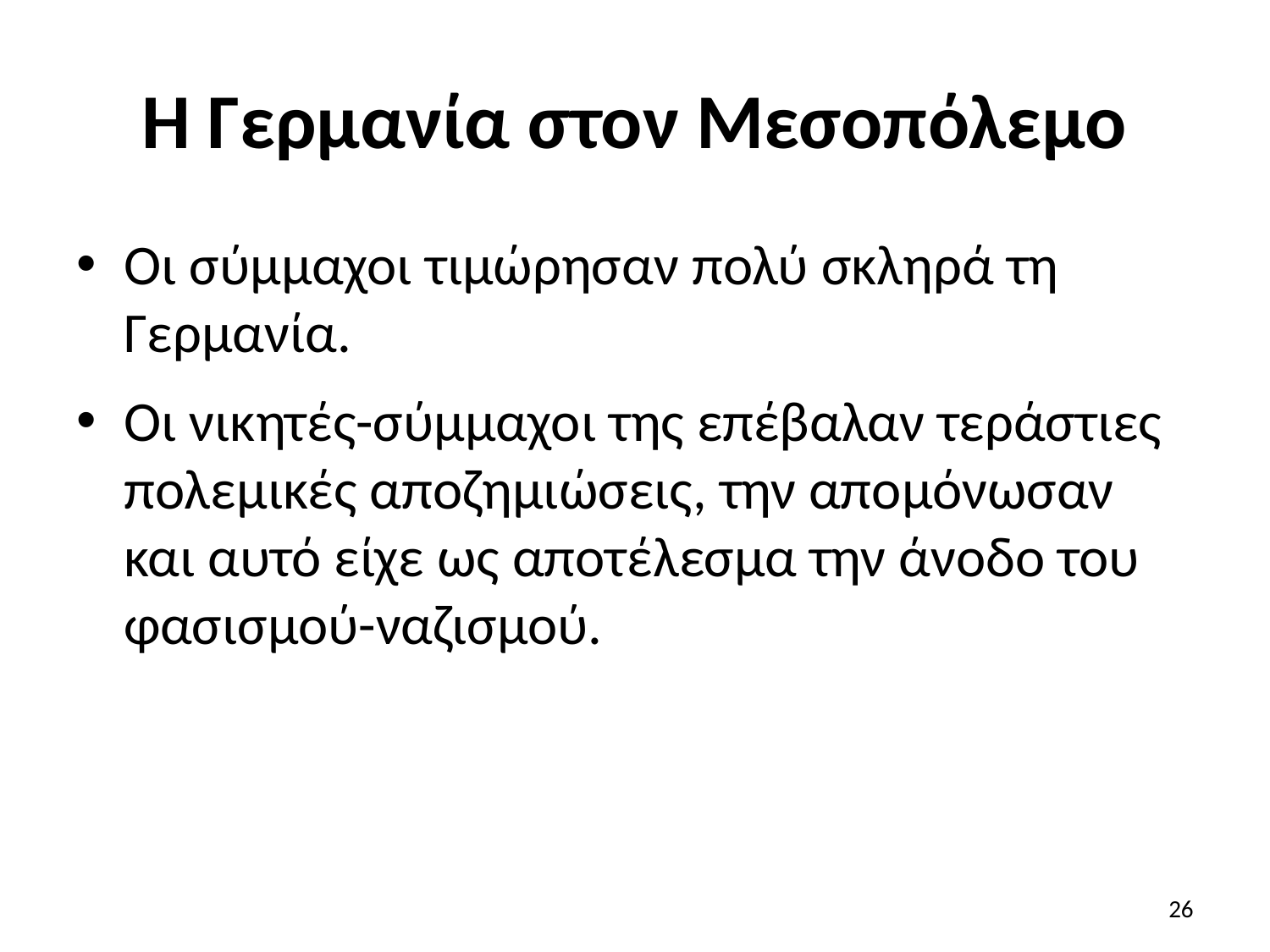

# Η Γερμανία στον Μεσοπόλεμο
Οι σύμμαχοι τιμώρησαν πολύ σκληρά τη Γερμανία.
Οι νικητές-σύμμαχοι της επέβαλαν τεράστιες πολεμικές αποζημιώσεις, την απομόνωσαν και αυτό είχε ως αποτέλεσμα την άνοδο του φασισμού-ναζισμού.

26